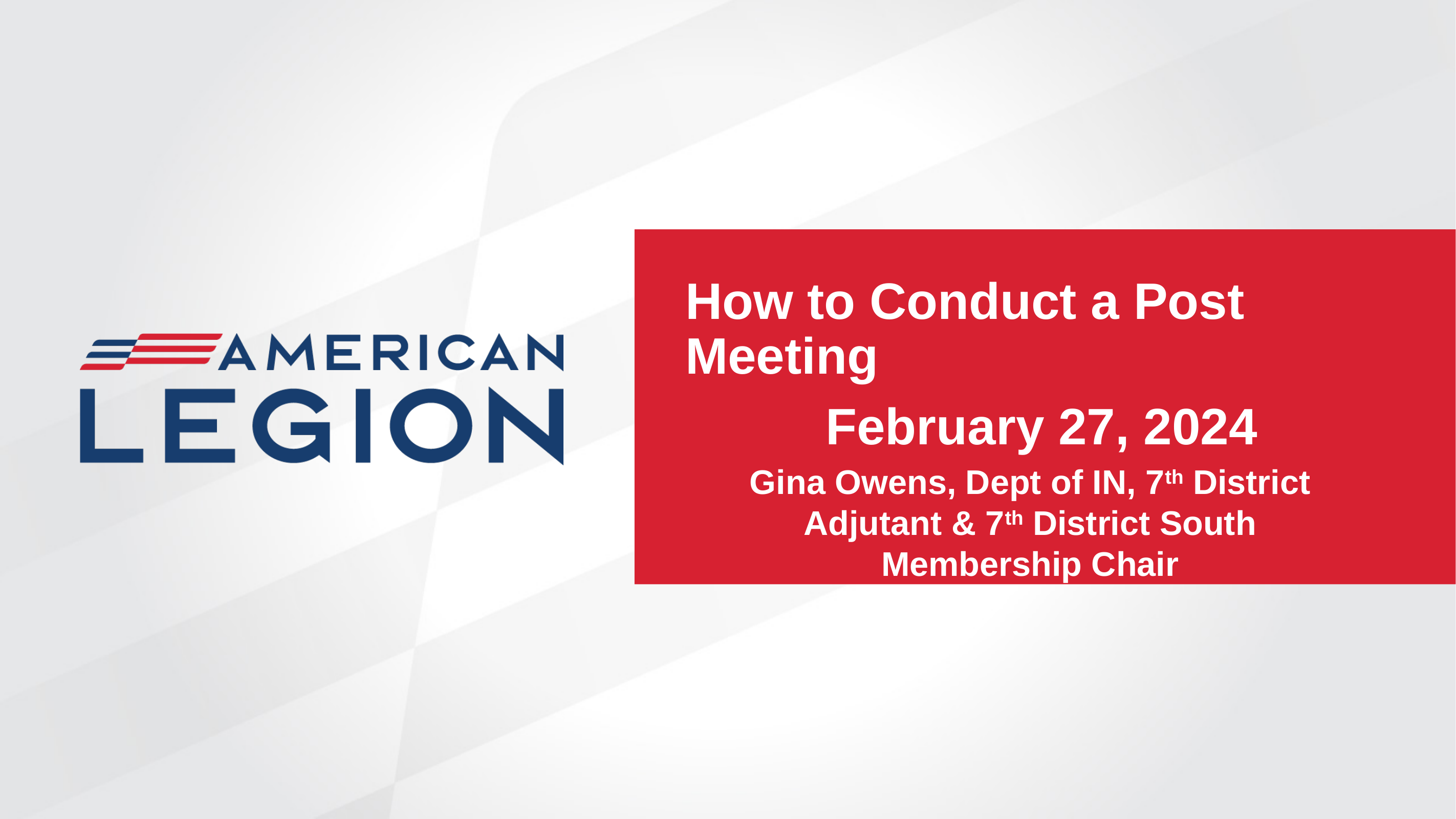

How to Conduct a Post Meeting
February 27, 2024
Gina Owens, Dept of IN, 7th District Adjutant & 7th District South Membership Chair